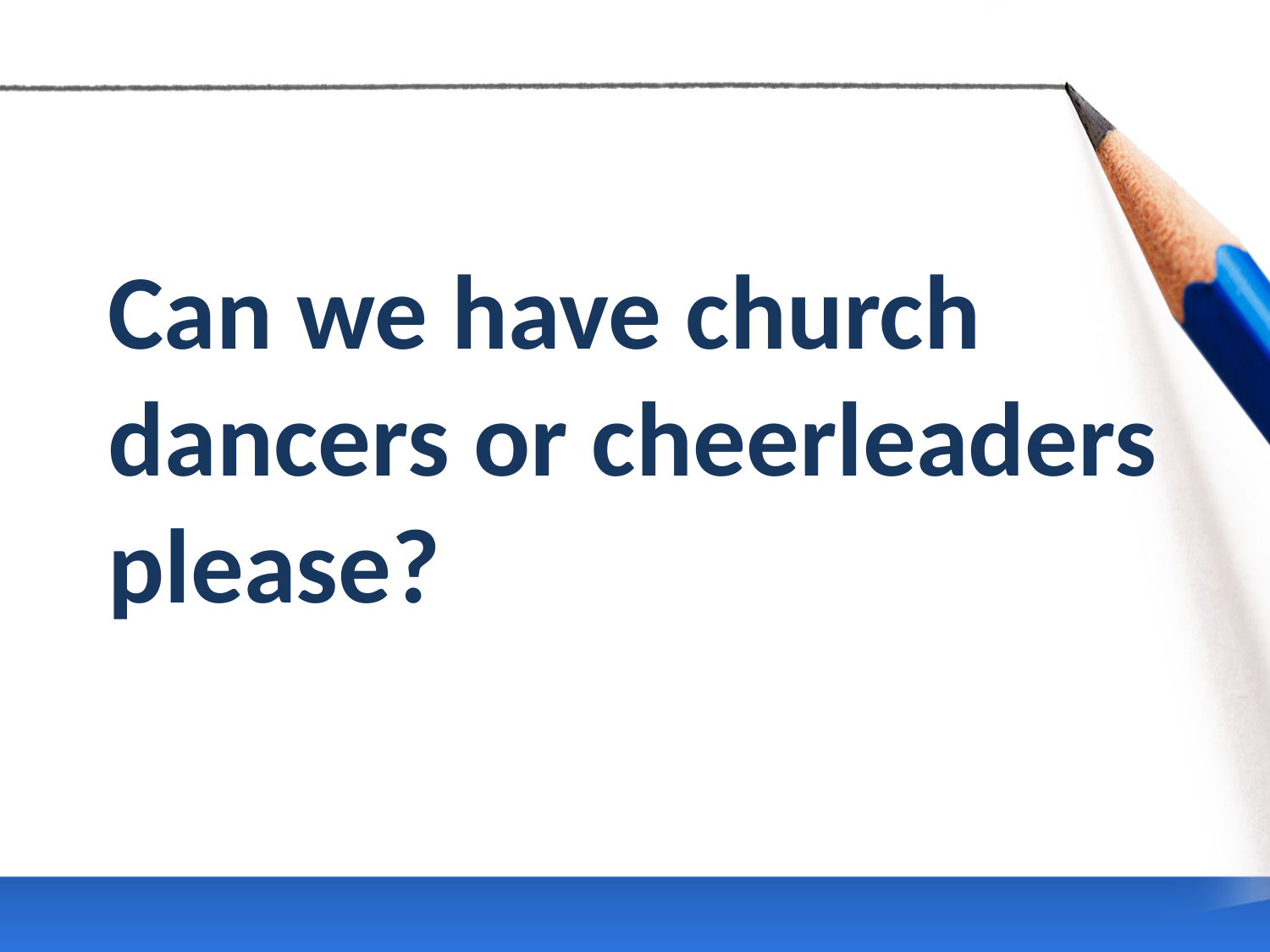

# Can we have church dancers or cheerleaders please?